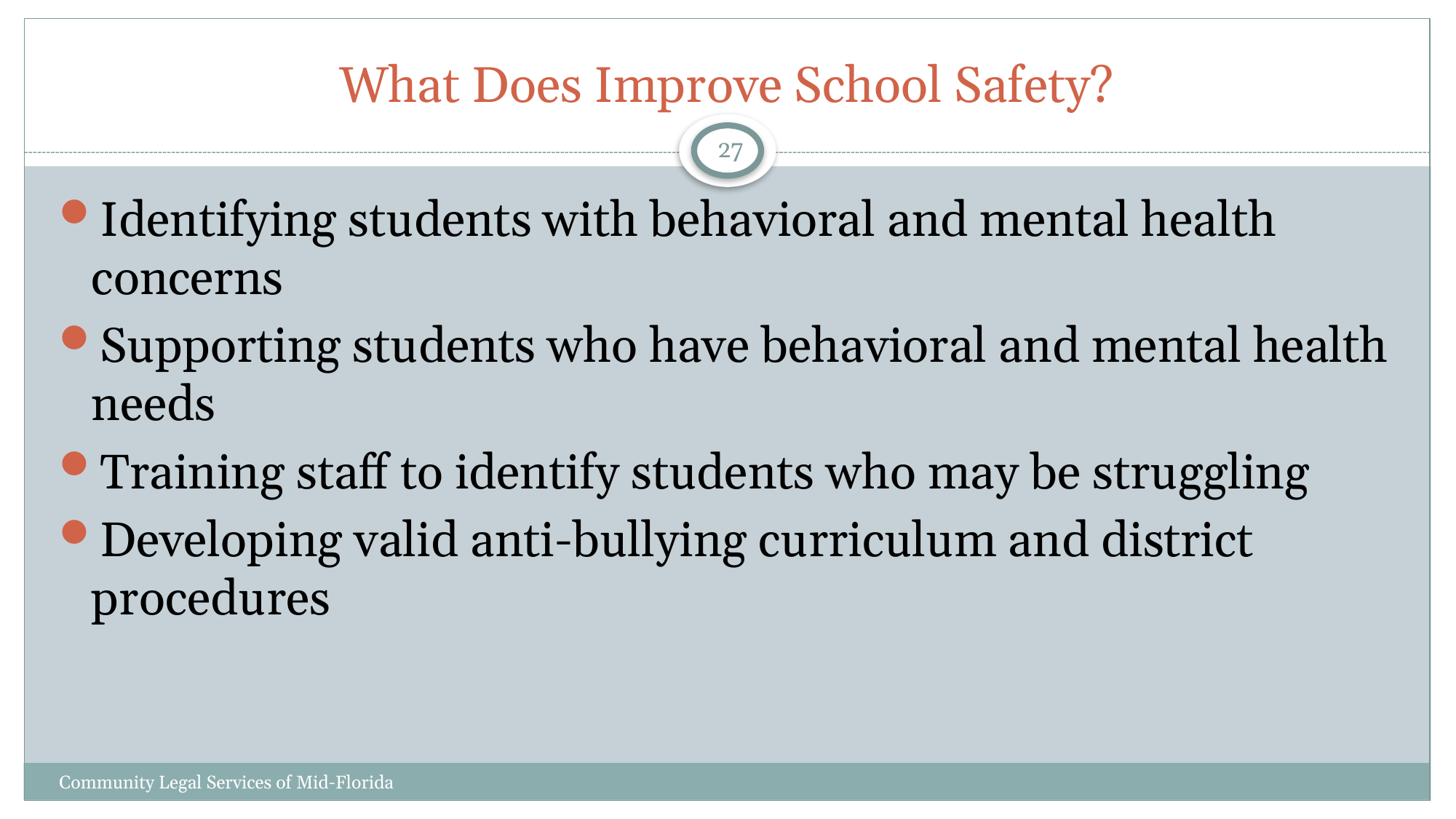

# What Does Improve School Safety?
27
Identifying students with behavioral and mental health concerns
Supporting students who have behavioral and mental health needs
Training staff to identify students who may be struggling
Developing valid anti-bullying curriculum and district procedures

Community Legal Services of Mid-Florida